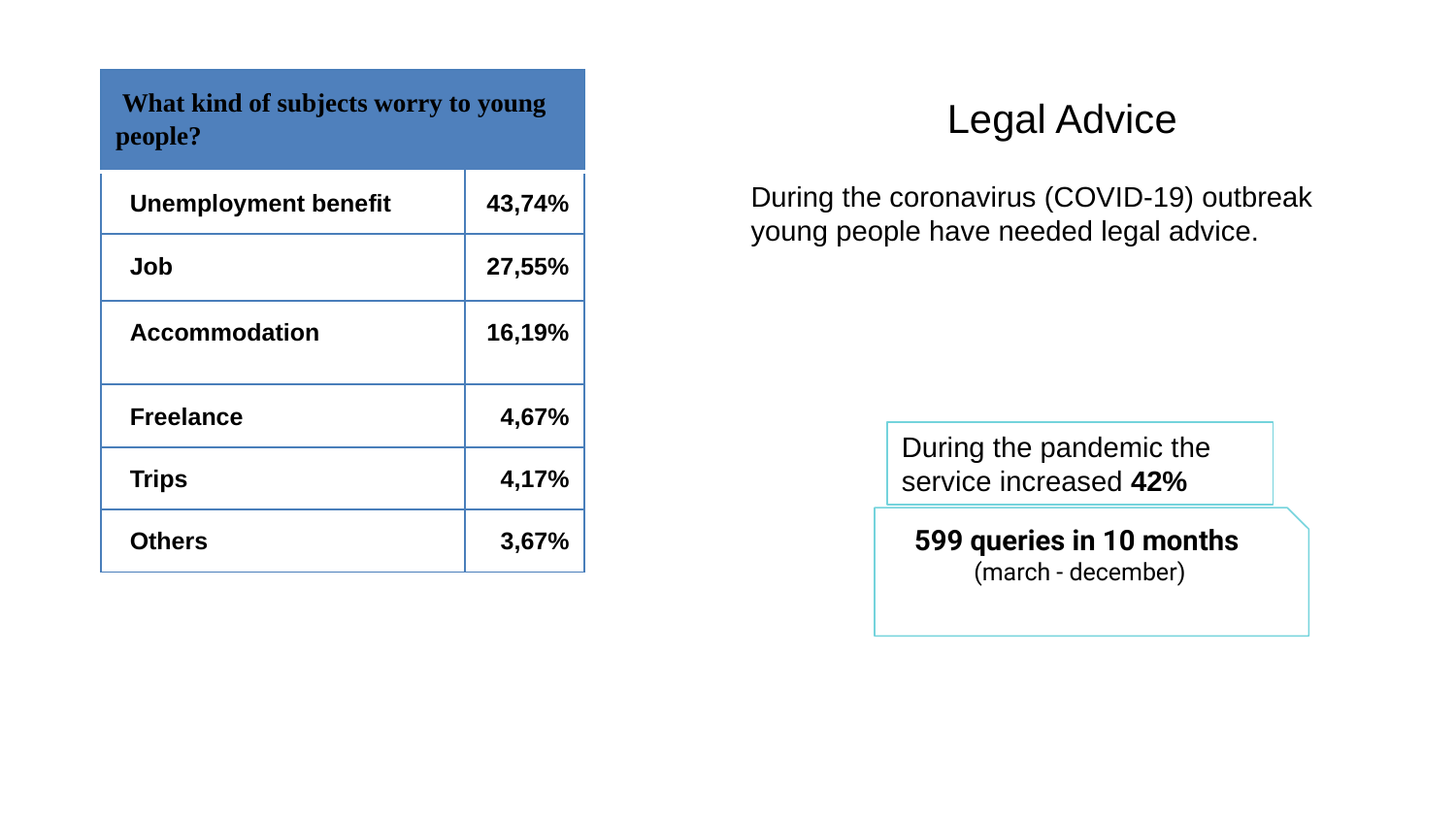

| What kind of subjects worry to young people? |  |
| --- | --- |
| Unemployment benefit | 43,74% |
| Job | 27,55% |
| Accommodation | 16,19% |
| Freelance | 4,67% |
| Trips | 4,17% |
| Others | 3,67% |
# Legal Advice

During the coronavirus (COVID-19) outbreak young people have needed legal advice.
h
Despite being red, Mars is a cold place. It’s full of iron dust
During the pandemic the service increased 42%
Then, our lawyer contact them by email or phone
599 queries in 10 months
(march - december)

It’s a gas giant and the biggest planet in the Solar System